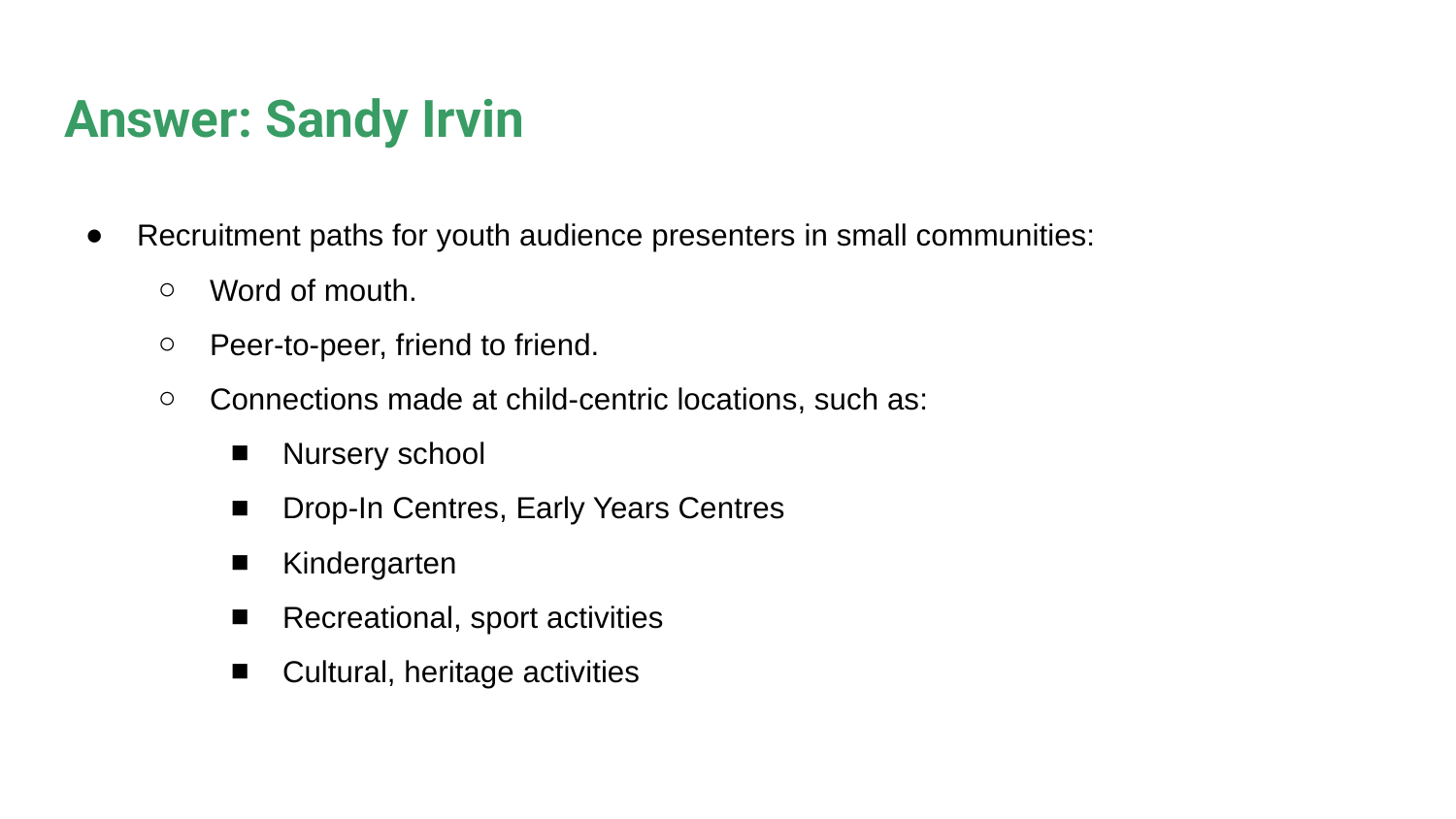

# Answer: Sandy Irvin

Recruitment paths for youth audience presenters in small communities:
Word of mouth.
Peer-to-peer, friend to friend.
Connections made at child-centric locations, such as:
Nursery school
Drop-In Centres, Early Years Centres
Kindergarten
Recreational, sport activities
Cultural, heritage activities